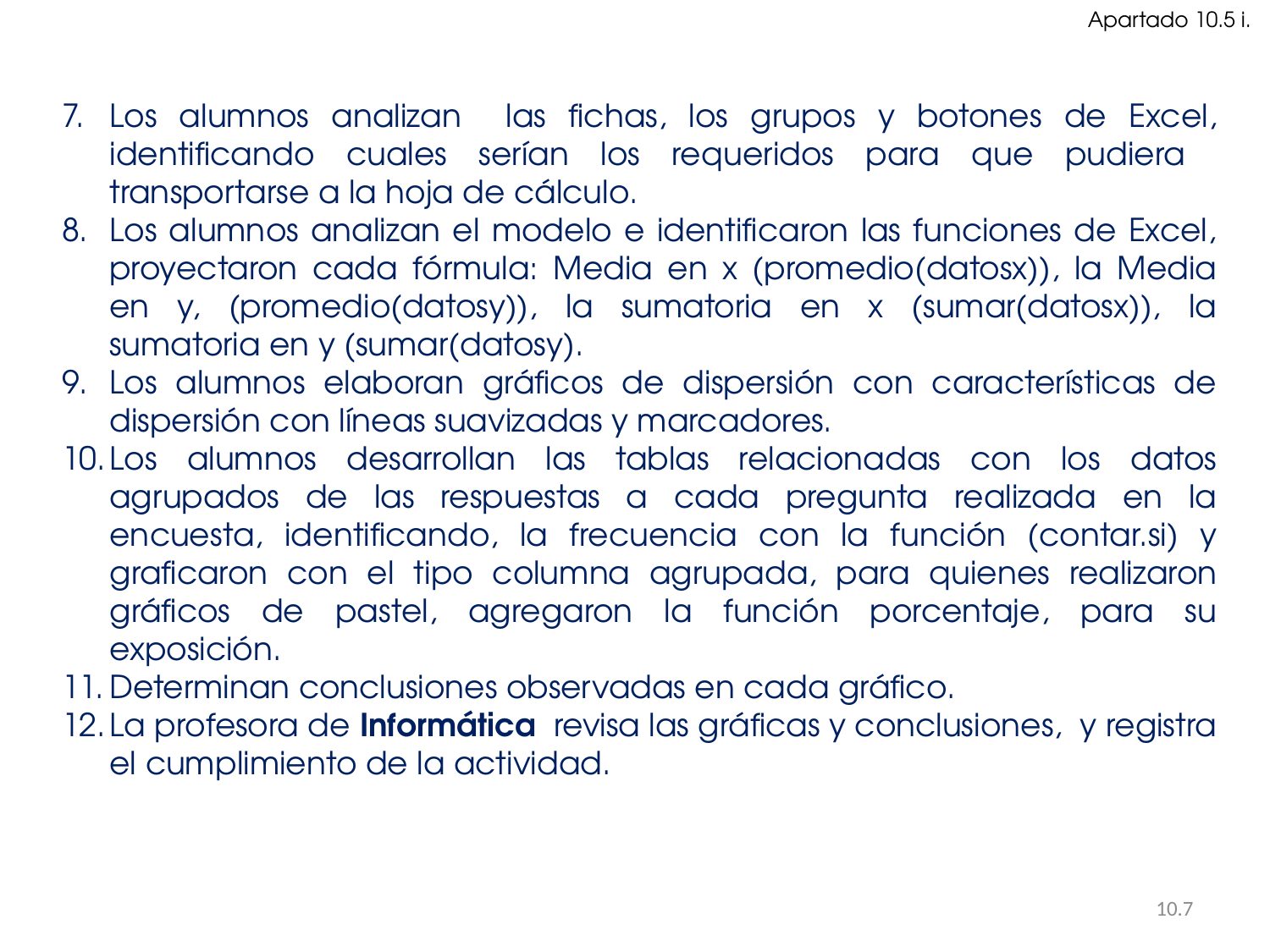

Apartado 10.5 i.
Los alumnos analizan  las fichas, los grupos y botones de Excel, identificando cuales serían los requeridos para que pudiera  transportarse a la hoja de cálculo.
Los alumnos analizan el modelo e identificaron las funciones de Excel, proyectaron cada fórmula: Media en x (promedio(datosx)), la Media en y, (promedio(datosy)), la sumatoria en x (sumar(datosx)), la sumatoria en y (sumar(datosy).
Los alumnos elaboran gráficos de dispersión con características de dispersión con líneas suavizadas y marcadores.
Los alumnos desarrollan las tablas relacionadas con los datos agrupados de las respuestas a cada pregunta realizada en la encuesta, identificando, la frecuencia con la función (contar.si) y graficaron con el tipo columna agrupada, para quienes realizaron gráficos de pastel, agregaron la función porcentaje, para su exposición.
Determinan conclusiones observadas en cada gráfico.
La profesora de Informática  revisa las gráficas y conclusiones,  y registra el cumplimiento de la actividad.
10.7